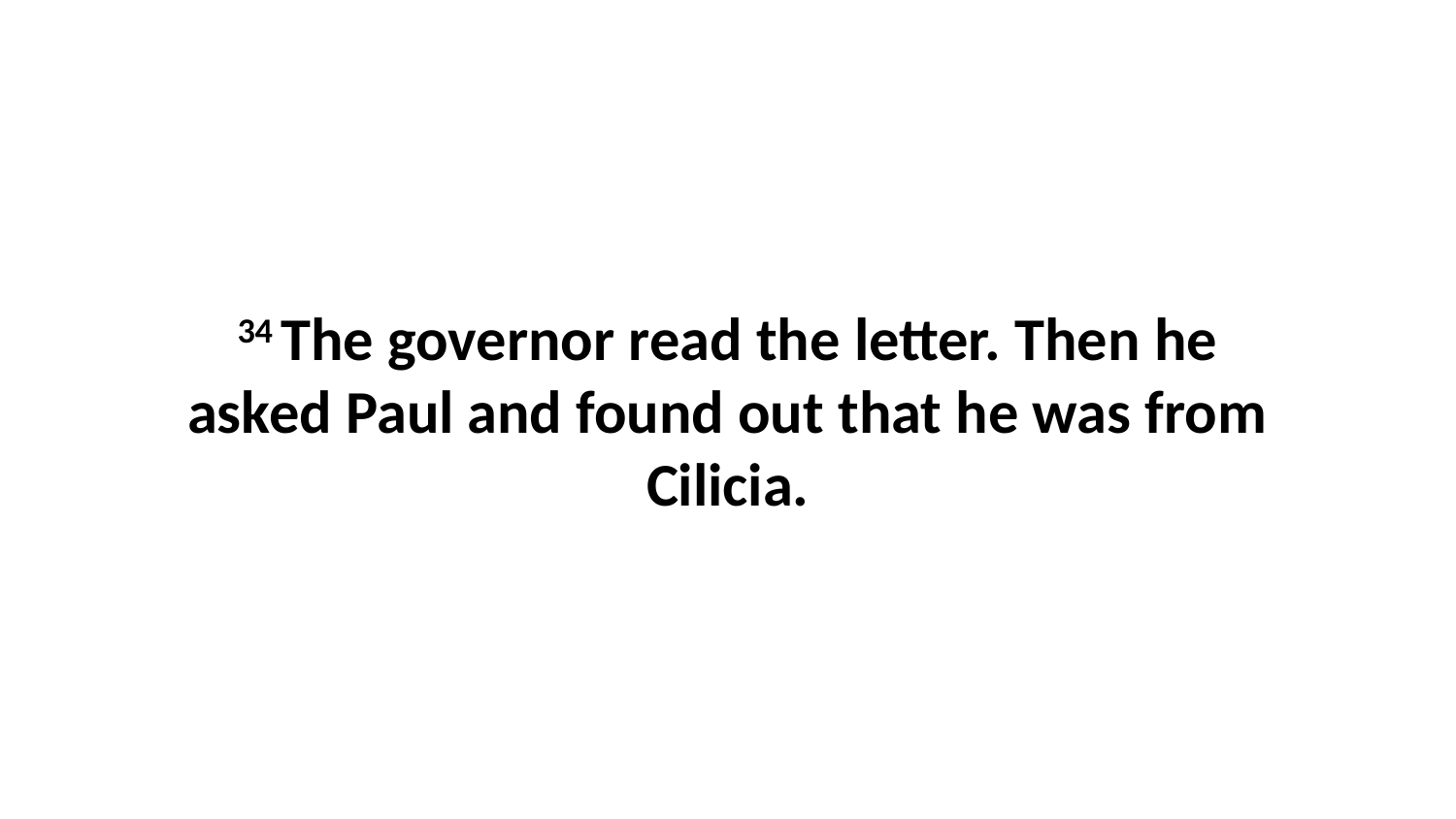

34 The governor read the letter. Then he asked Paul and found out that he was from Cilicia.